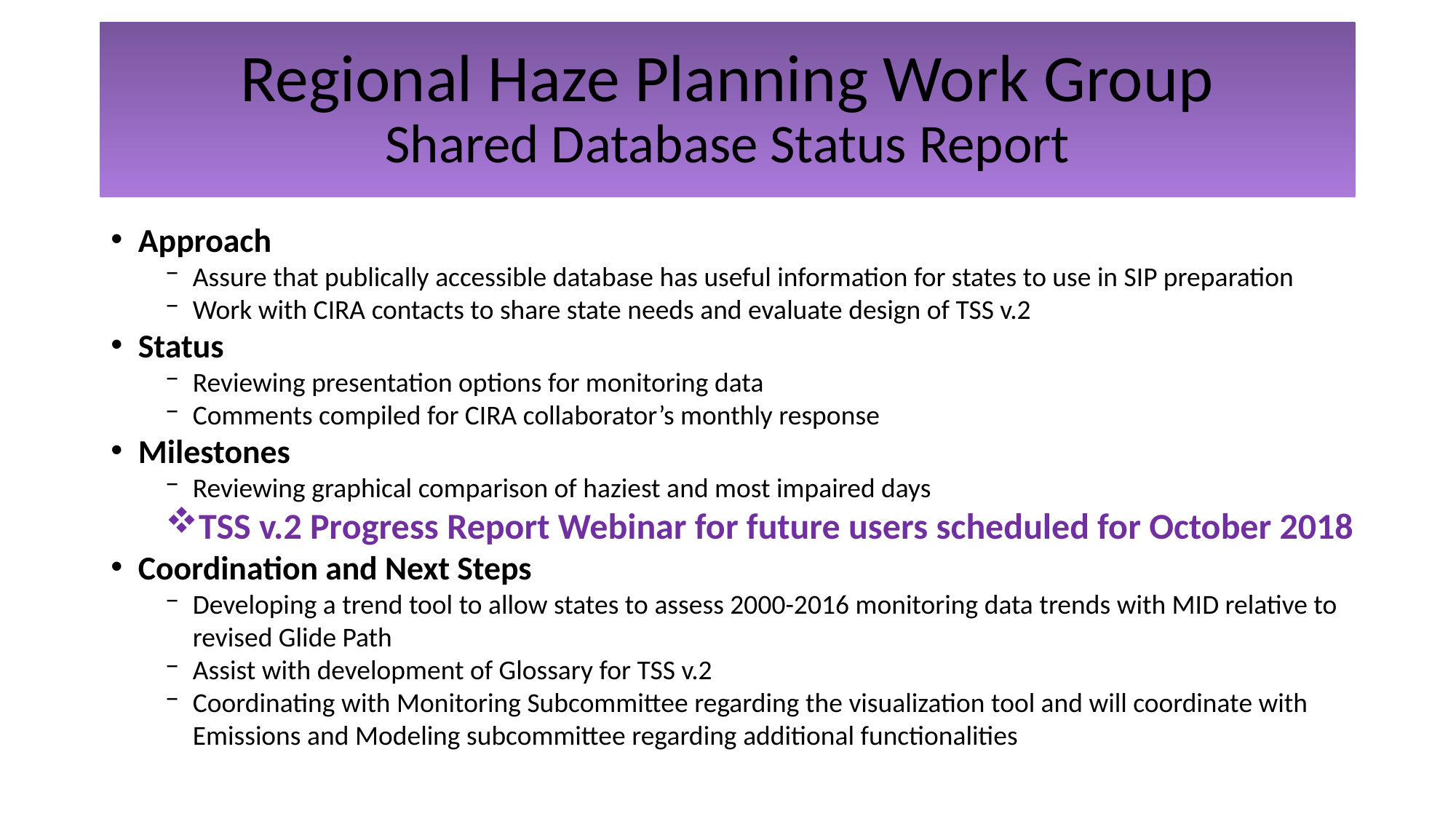

# Regional Haze Planning Work Group Shared Database Status Report
Approach
Assure that publically accessible database has useful information for states to use in SIP preparation
Work with CIRA contacts to share state needs and evaluate design of TSS v.2
Status
Reviewing presentation options for monitoring data
Comments compiled for CIRA collaborator’s monthly response
Milestones
Reviewing graphical comparison of haziest and most impaired days
TSS v.2 Progress Report Webinar for future users scheduled for October 2018
Coordination and Next Steps
Developing a trend tool to allow states to assess 2000-2016 monitoring data trends with MID relative to revised Glide Path
Assist with development of Glossary for TSS v.2
Coordinating with Monitoring Subcommittee regarding the visualization tool and will coordinate with Emissions and Modeling subcommittee regarding additional functionalities